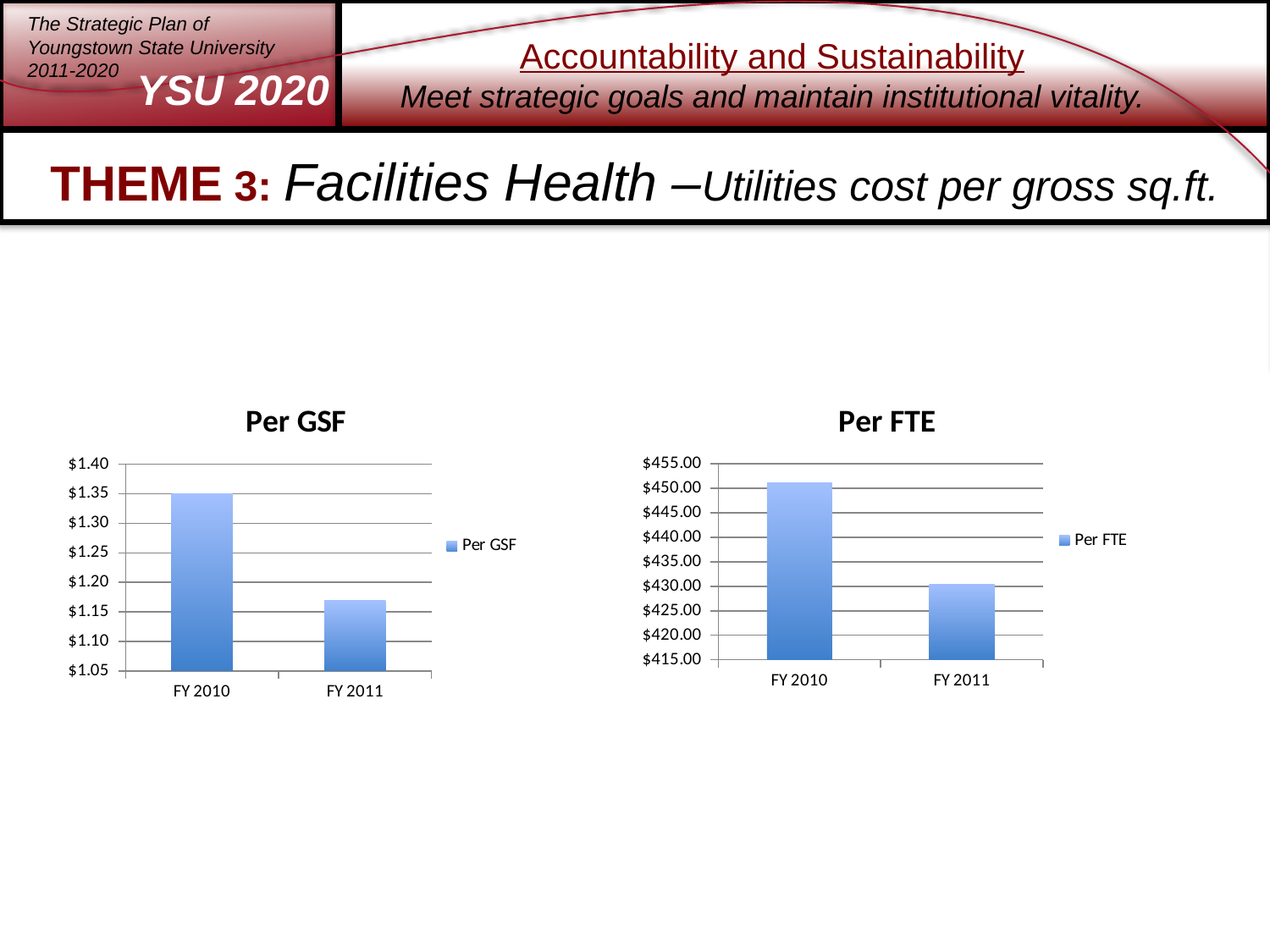

THEME 3: Facilities Health –Utilities cost per gross sq.ft.

### Chart:

| Category | Per GSF |
|---|---|
| FY 2010 | 1.35 |
| FY 2011 | 1.1700000000000004 |

### Chart:

| Category | Per FTE |
|---|---|
| FY 2010 | 451.19 |
| FY 2011 | 430.38 |